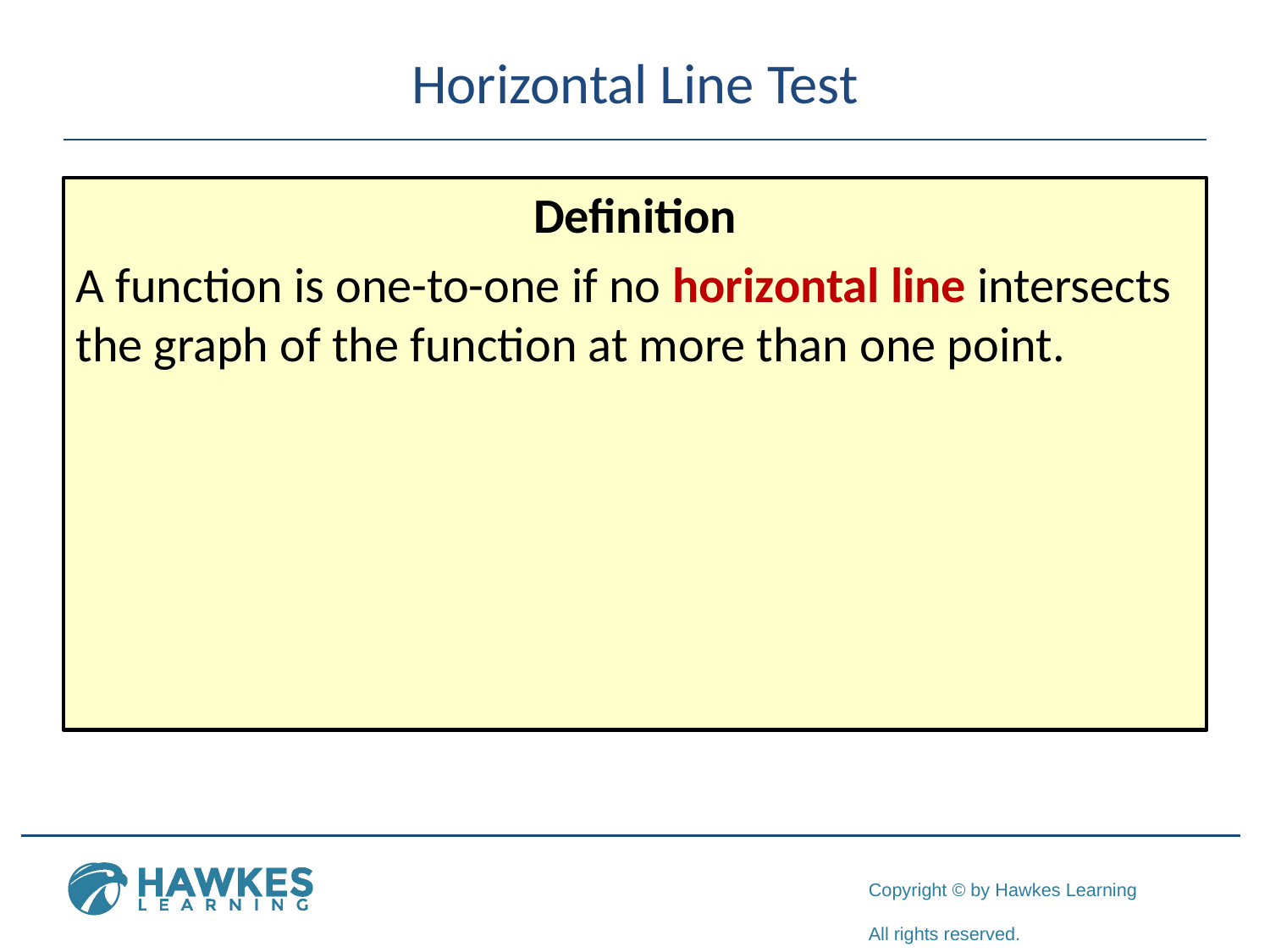

# Horizontal Line Test
Definition
A function is one-to-one if no horizontal line intersects the graph of the function at more than one point.